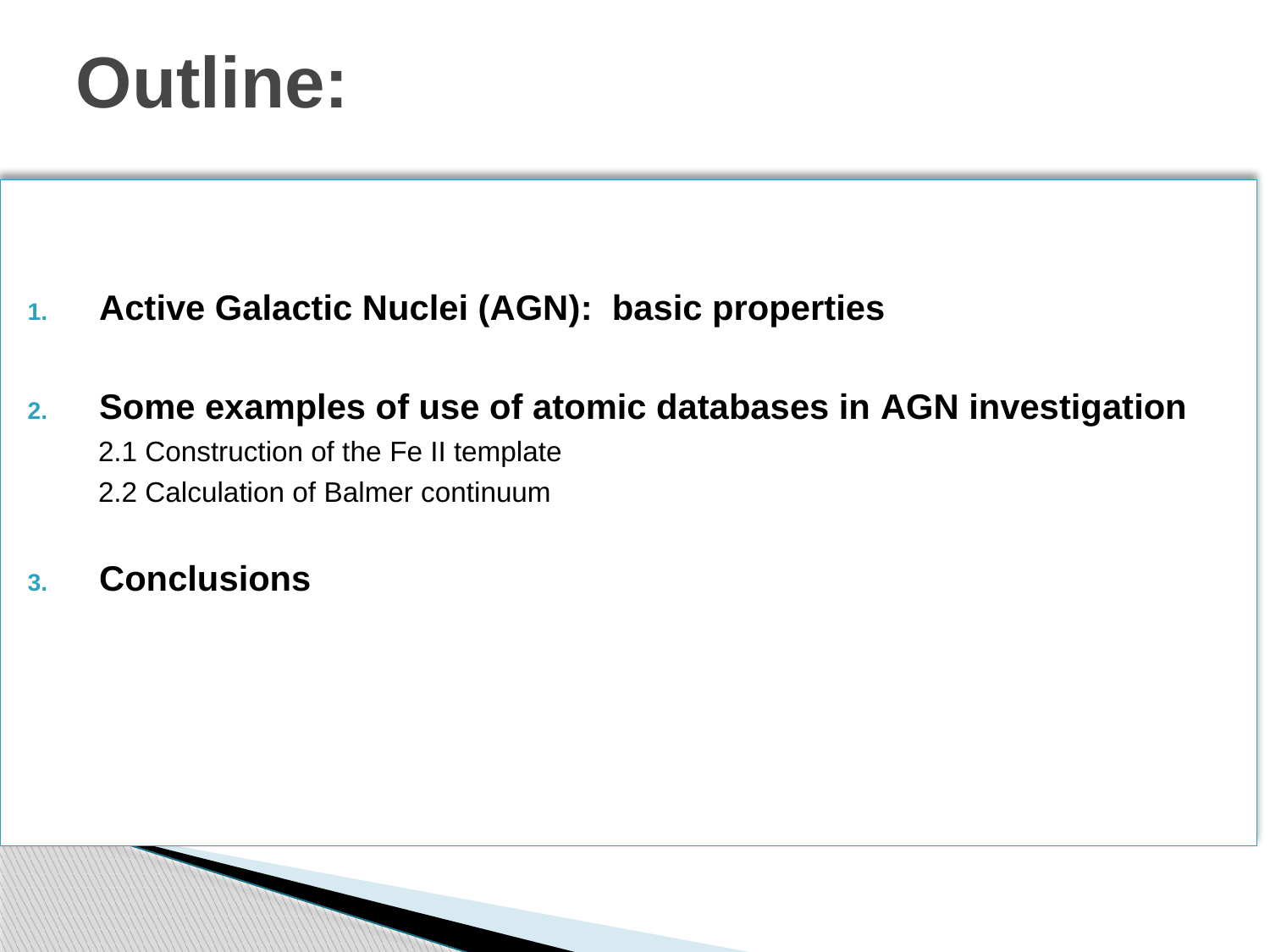

# Outline:

Active Galactic Nuclei (AGN):  basic properties

Some examples of use of atomic databases in AGN investigation
         2.1 Construction of the Fe II template
         2.2 Calculation of Balmer continuum

Conclusions